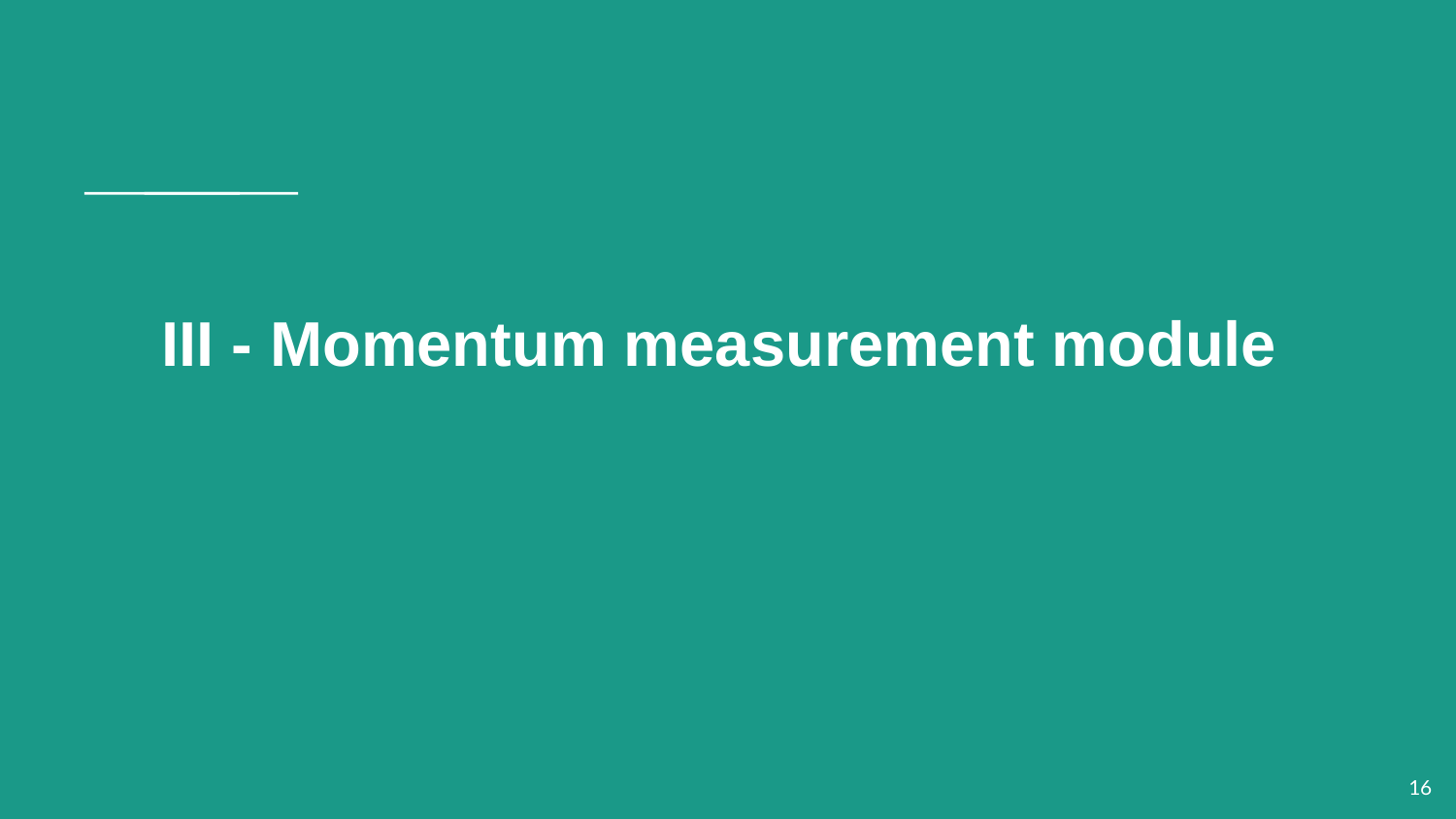

# III - Momentum measurement module
16